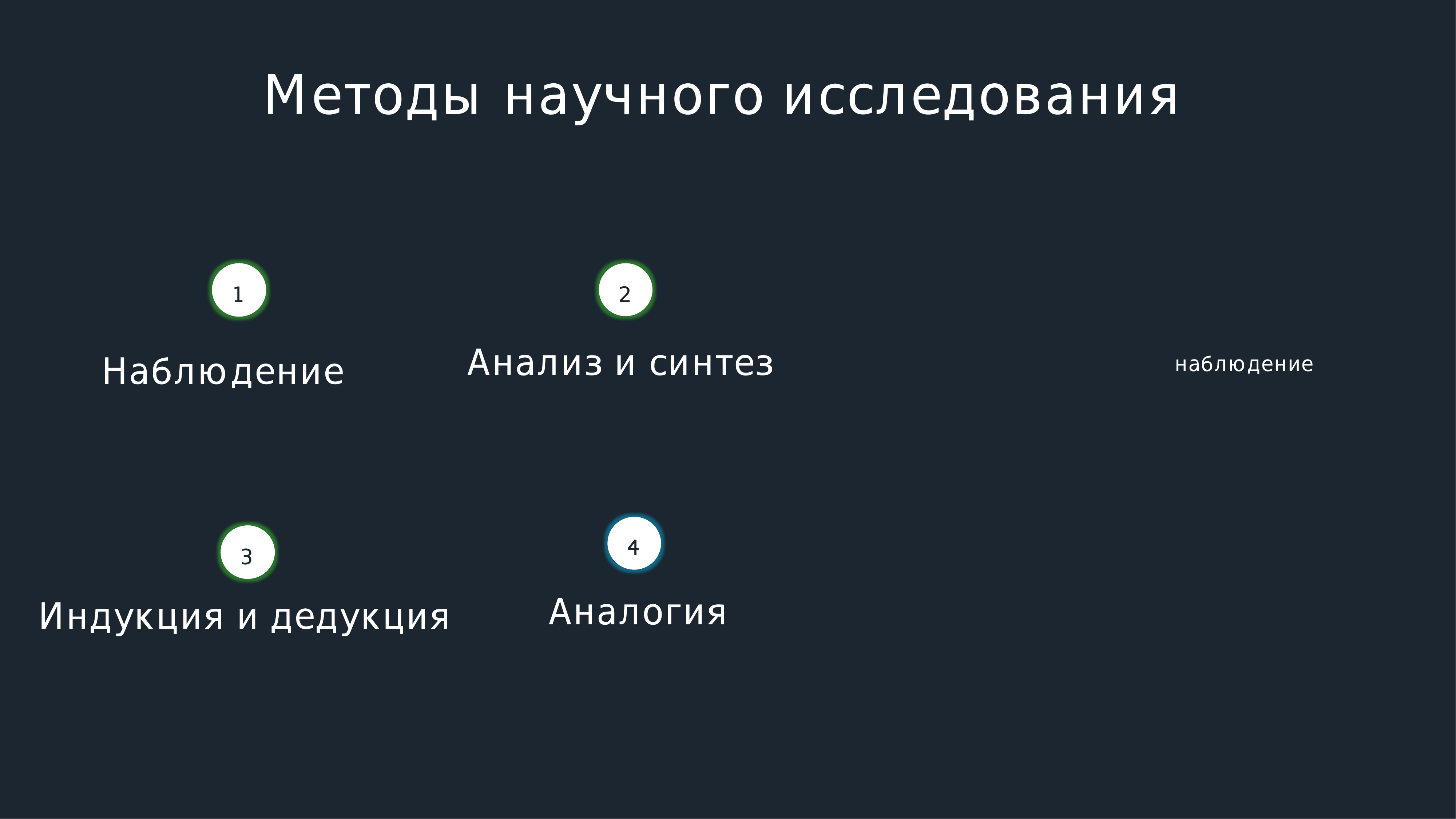

# Методы научного исследования

аналогия

анализ и синтез
индукция и дедукция
1
2
Наблюдение
 Анализ и синтез
наблюдение
4
3
Аналогия
Индукция и дедукция